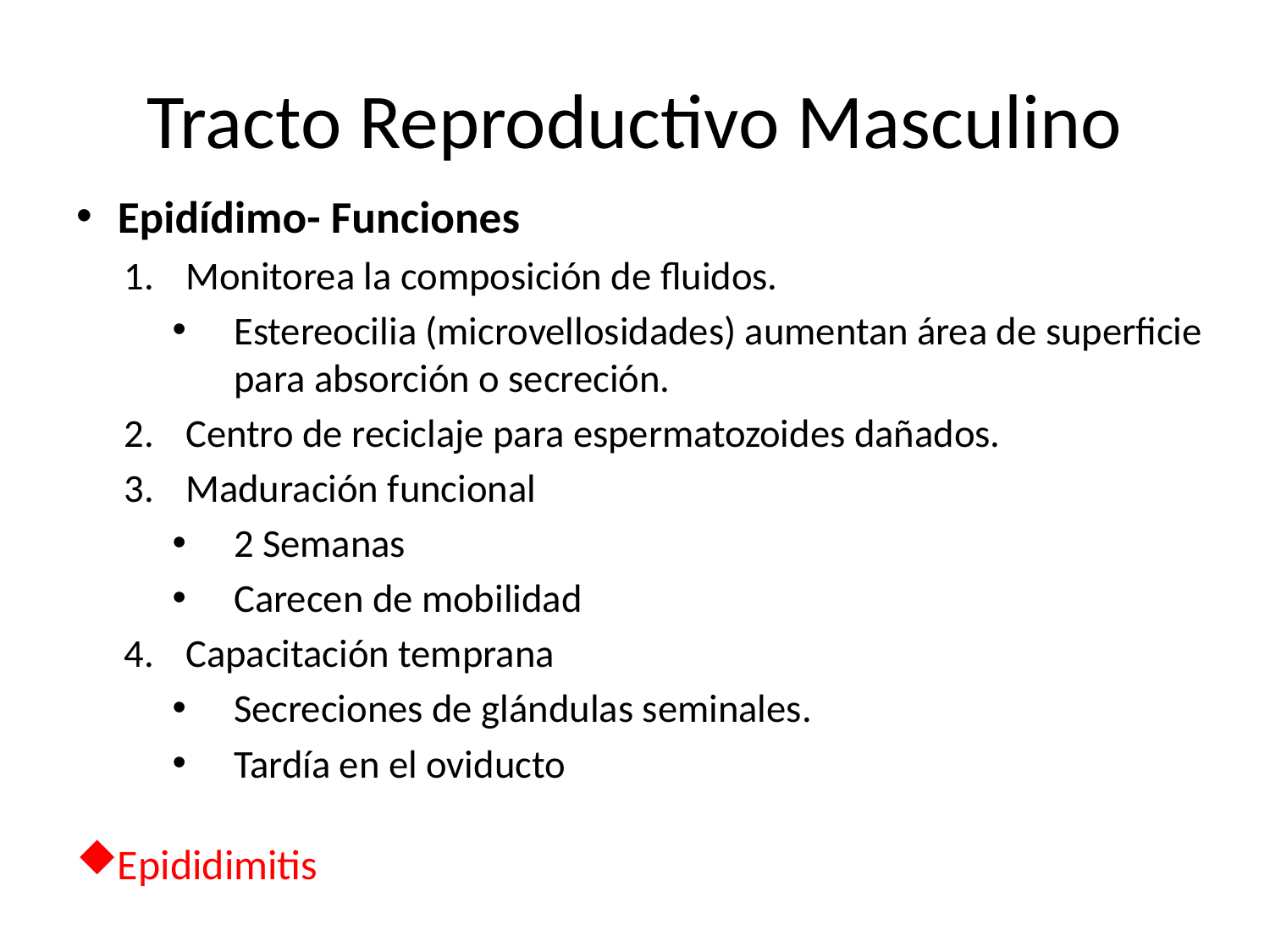

# Tracto Reproductivo Masculino
Epidídimo- Funciones
Monitorea la composición de fluidos.
Estereocilia (microvellosidades) aumentan área de superficie para absorción o secreción.
Centro de reciclaje para espermatozoides dañados.
Maduración funcional
2 Semanas
Carecen de mobilidad
Capacitación temprana
Secreciones de glándulas seminales.
Tardía en el oviducto

Epididimitis